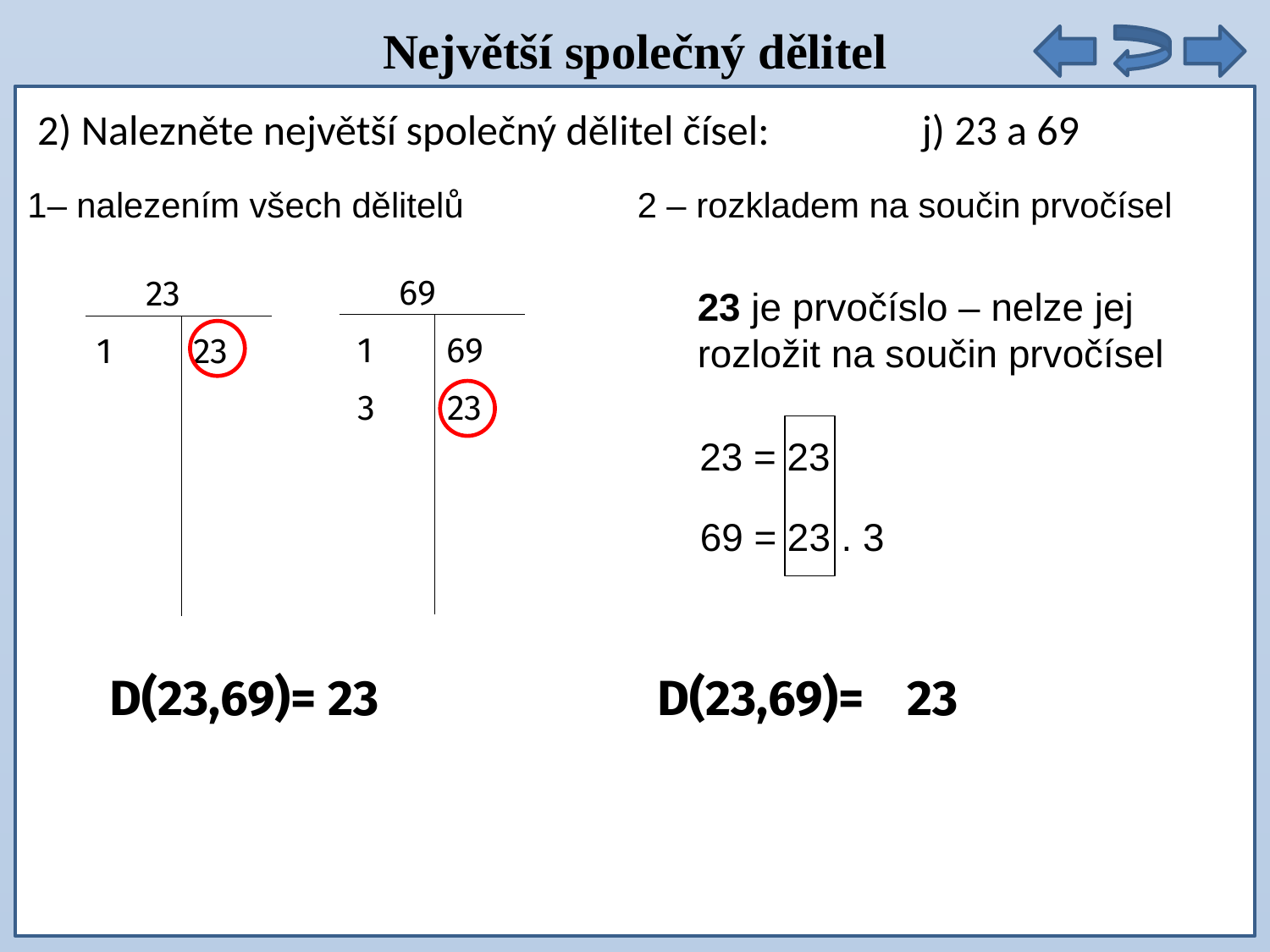

Největší společný dělitel

2) Nalezněte největší společný dělitel čísel:                j) 23 a 69
1– nalezením všech dělitelů
2 – rozkladem na součin prvočísel
69
23
23 je prvočíslo – nelze jej rozložit na součin prvočísel
1
69

1
23
3
23

23 = 23
69 = 23 . 3
D(23,69)=
23
D(23,69)= 23